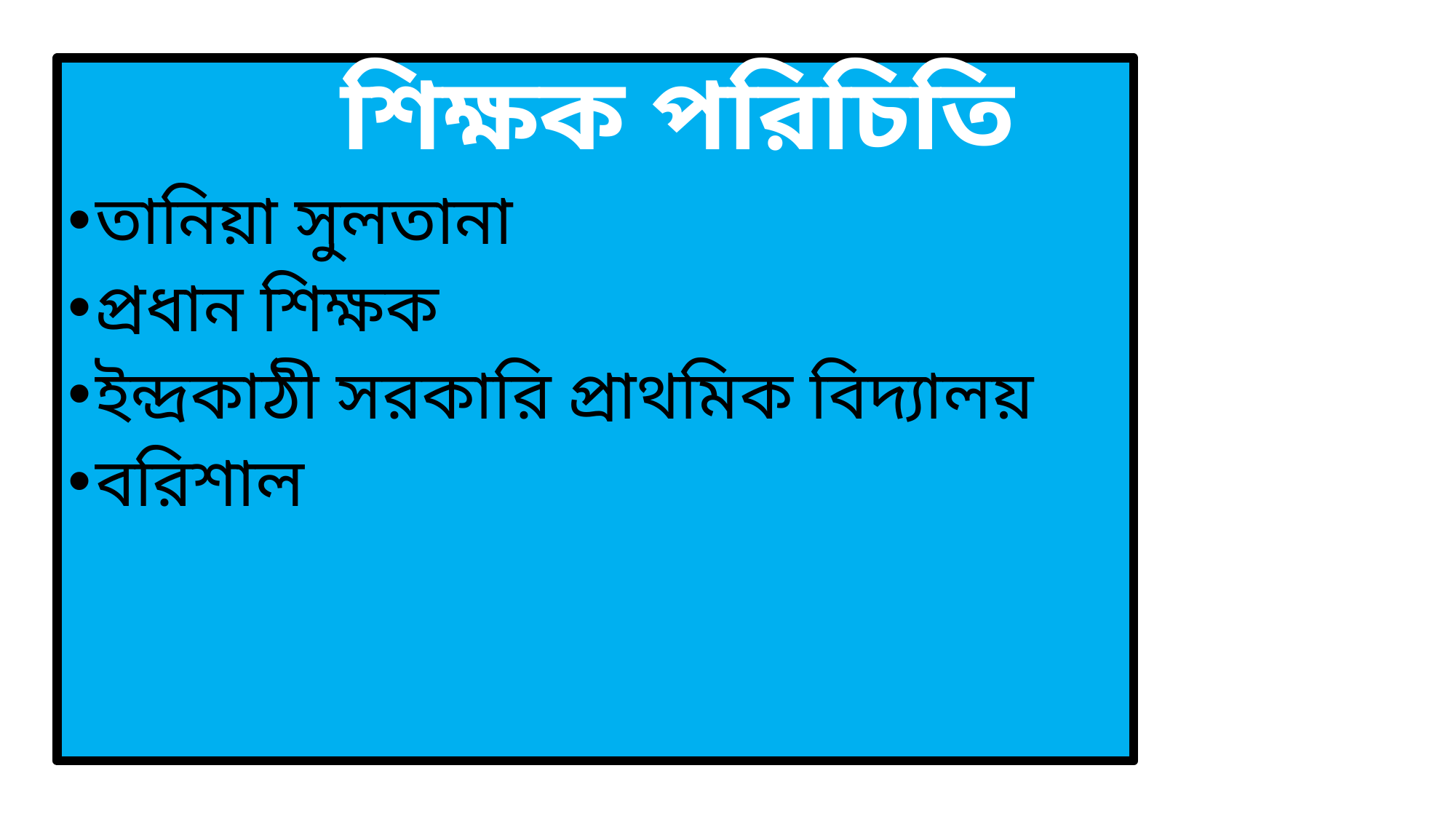

শিক্ষক পরিচিতি
তানিয়া সুলতানা
প্রধান শিক্ষক
ইন্দ্রকাঠী সরকারি প্রাথমিক বিদ্যালয়
বরিশাল